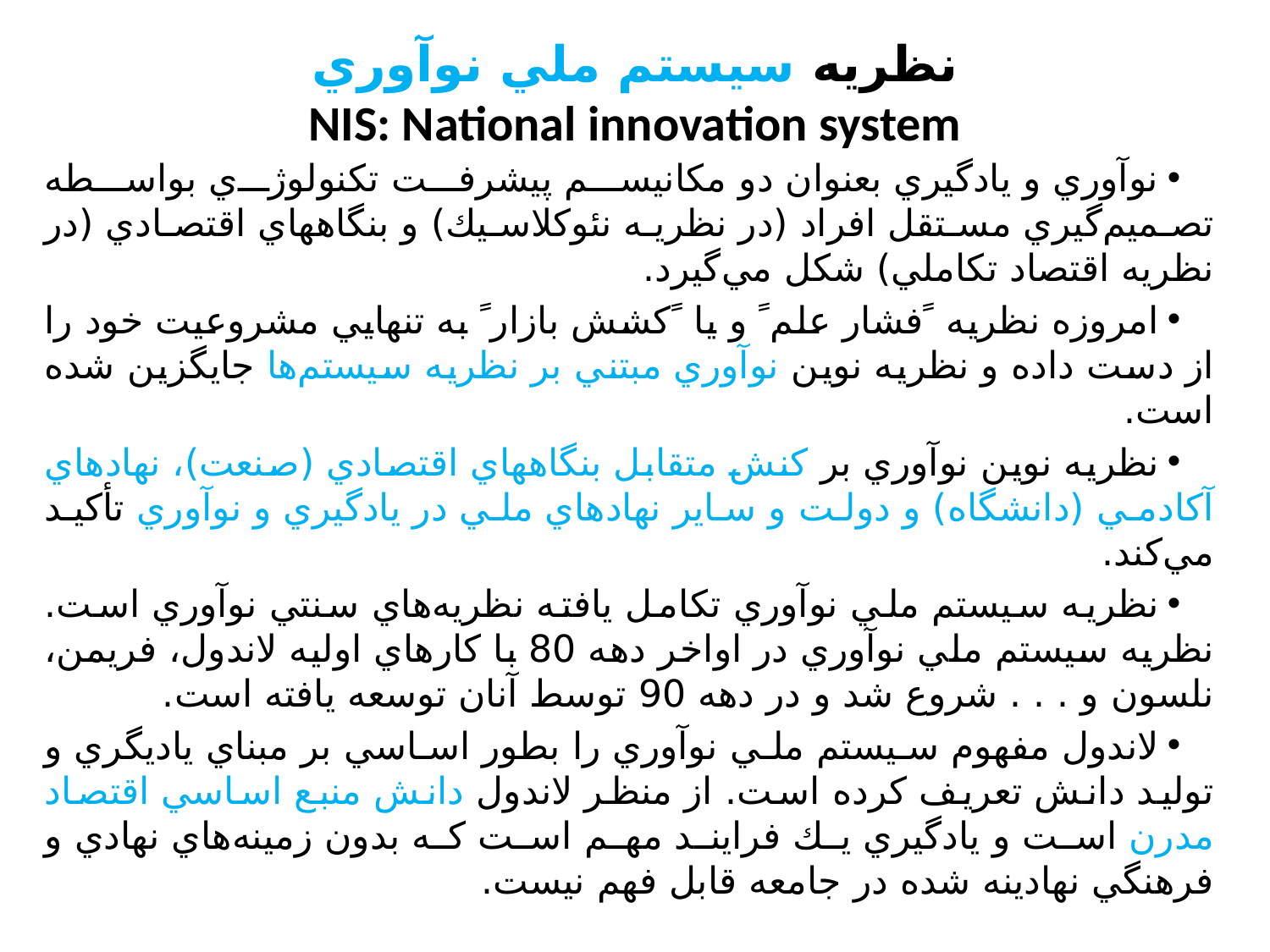

# نظريه سيستم ملي نوآوري NIS: National innovation system
نوآوري و يادگيري بعنوان دو مكانيسم پيشرفت تكنولوژي بواسطه تصميم‌گيري مستقل افراد (در نظريه نئوكلاسيك) و بنگاههاي اقتصادي (در نظريه اقتصاد تكاملي) شكل مي‌گيرد.
امروزه نظريه  ًفشار علم ً و يا  ًكشش بازار ً به تنهايي مشروعيت خود را از دست داده و نظريه نوين نوآوري مبتني بر نظريه سيستم‌ها جايگزين شده است.
نظريه نوين نوآوري بر كنش متقابل بنگاههاي اقتصادي (صنعت)، نهادهاي آكادمي (دانشگاه) و دولت و ساير نهادهاي ملي در يادگيري و نوآوري تأكيد مي‌كند.
نظريه سيستم ملي نوآوري تكامل يافته نظريه‌هاي سنتي نوآوري است. نظريه سيستم ملي نوآوري در اواخر دهه 80 با كارهاي اوليه لاندول، فريمن، نلسون و . . . شروع شد و در دهه 90 توسط آنان توسعه يافته است.
لاندول مفهوم سيستم ملي نوآوري را بطور اساسي بر مبناي ياديگري و توليد دانش تعريف كرده است. از منظر لاندول دانش منبع اساسي اقتصاد مدرن است و يادگيري يك فرايند مهم است كه بدون زمينه‌هاي نهادي و فرهنگي نهادينه شده در جامعه قابل فهم نيست.